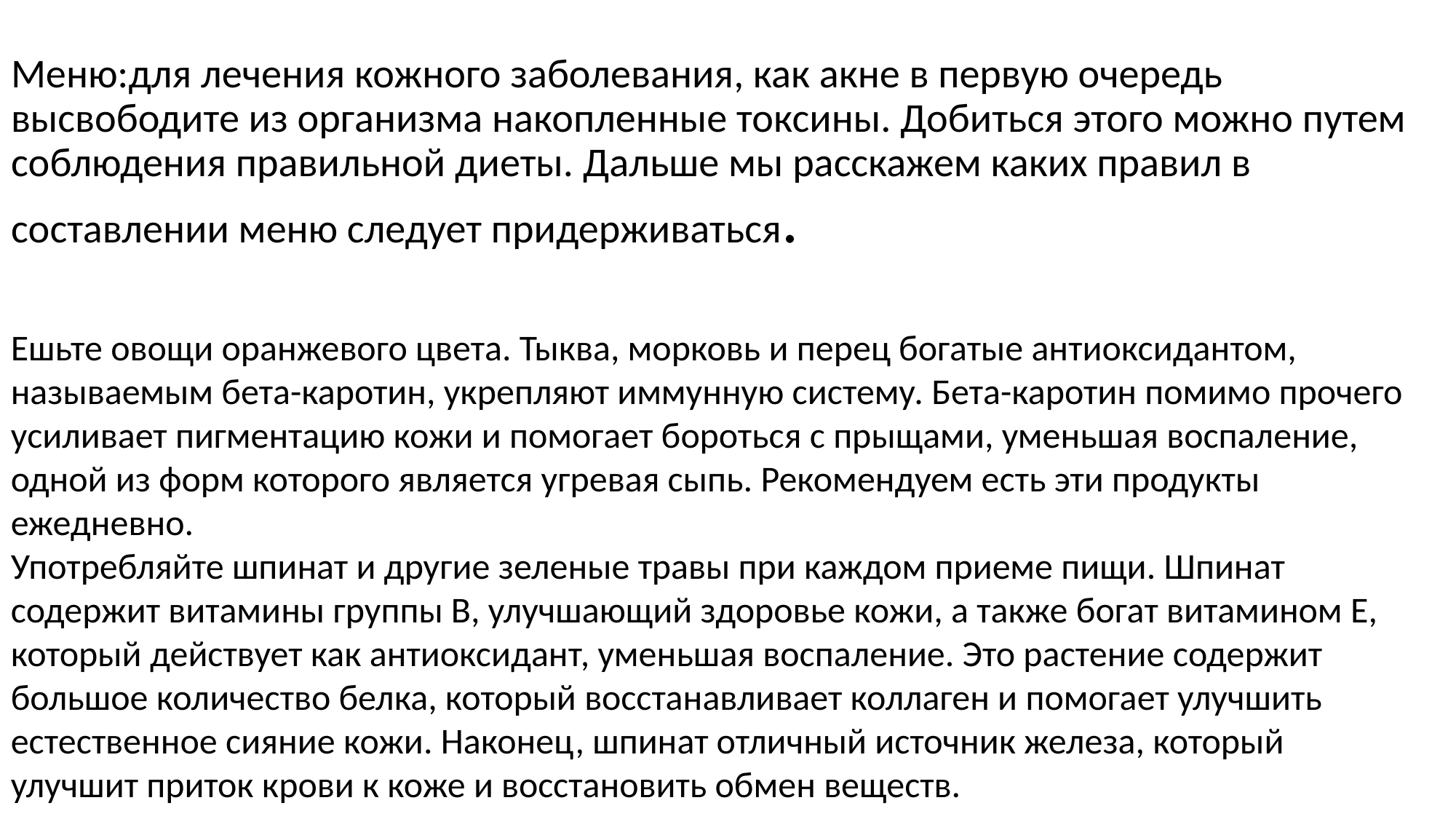

# Меню:для лечения кожного заболевания, как акне в первую очередь высвободите из организма накопленные токсины. Добиться этого можно путем соблюдения правильной диеты. Дальше мы расскажем каких правил в составлении меню следует придерживаться.
Ешьте овощи оранжевого цвета. Тыква, морковь и перец богатые антиоксидантом, называемым бета-каротин, укрепляют иммунную систему. Бета-каротин помимо прочего усиливает пигментацию кожи и помогает бороться с прыщами, уменьшая воспаление, одной из форм которого является угревая сыпь. Рекомендуем есть эти продукты ежедневно.
Употребляйте шпинат и другие зеленые травы при каждом приеме пищи. Шпинат содержит витамины группы В, улучшающий здоровье кожи, а также богат витамином Е, который действует как антиоксидант, уменьшая воспаление. Это растение содержит большое количество белка, который восстанавливает коллаген и помогает улучшить естественное сияние кожи. Наконец, шпинат отличный источник железа, который улучшит приток крови к коже и восстановить обмен веществ.